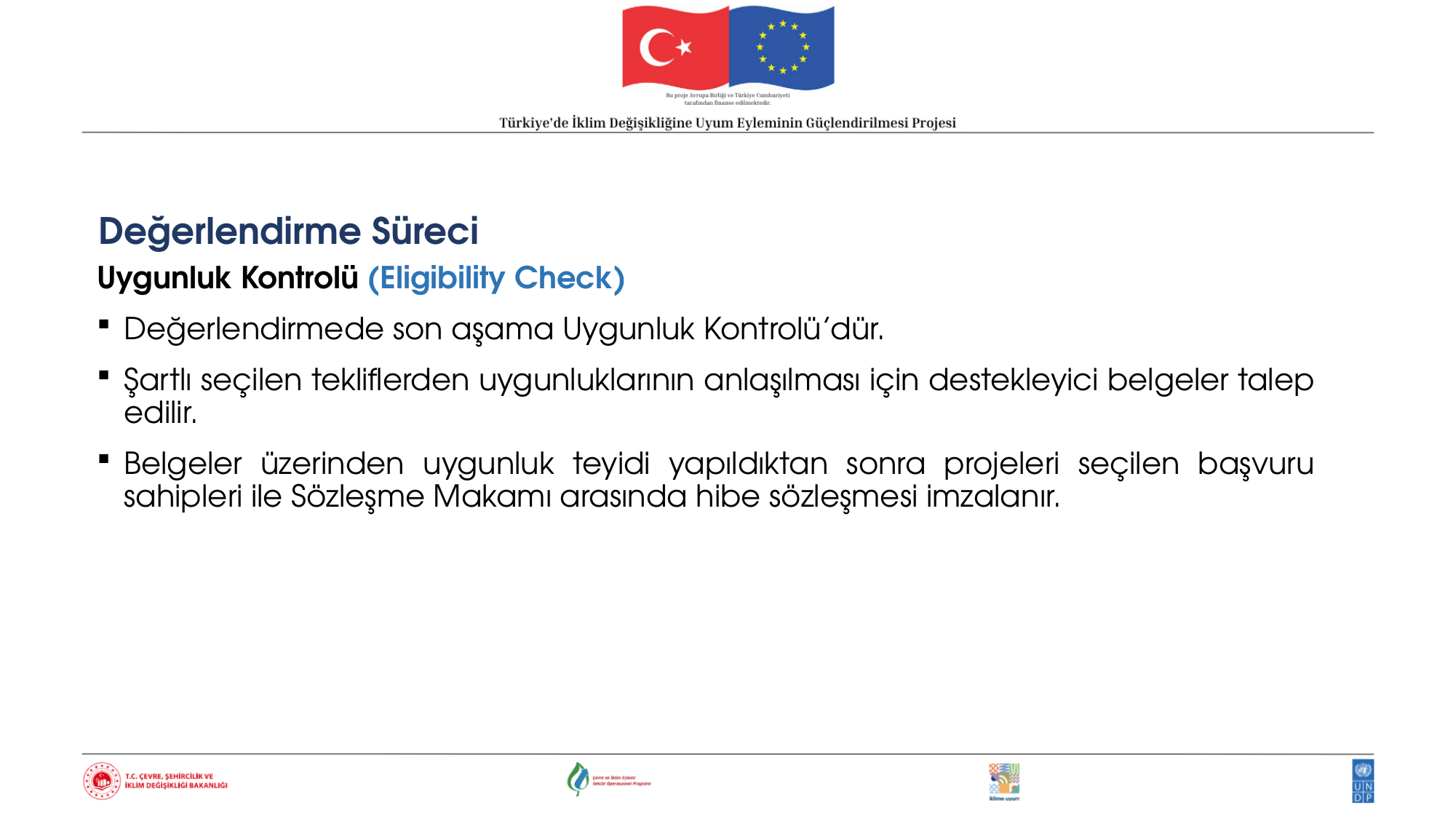

Değerlendirme Süreci
Uygunluk Kontrolü (Eligibility Check)
Değerlendirmede son aşama Uygunluk Kontrolü’dür.
Şartlı seçilen tekliflerden uygunluklarının anlaşılması için destekleyici belgeler talep edilir.
Belgeler üzerinden uygunluk teyidi yapıldıktan sonra projeleri seçilen başvuru sahipleri ile Sözleşme Makamı arasında hibe sözleşmesi imzalanır.